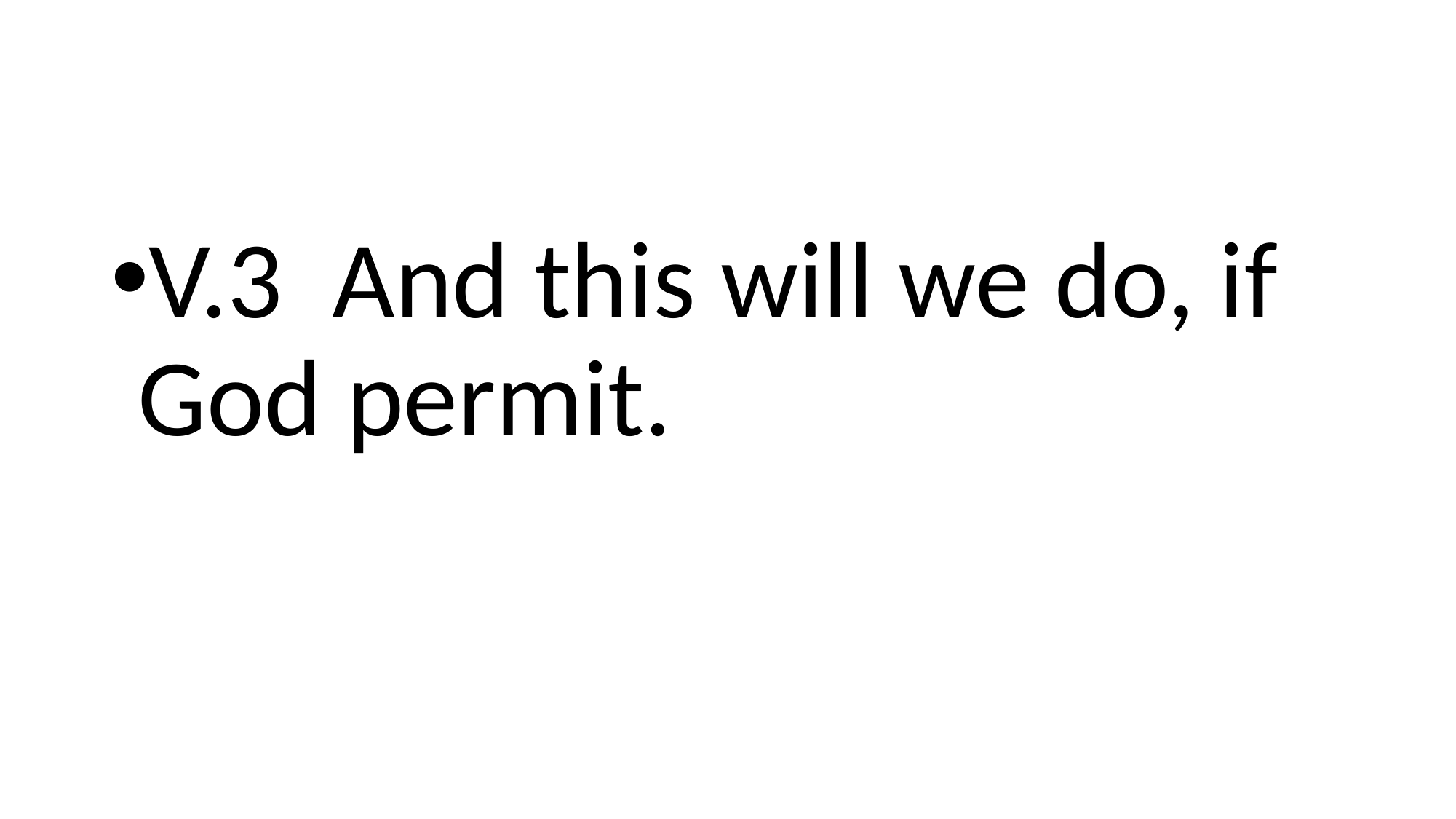

#
V.3  And this will we do, if God permit.